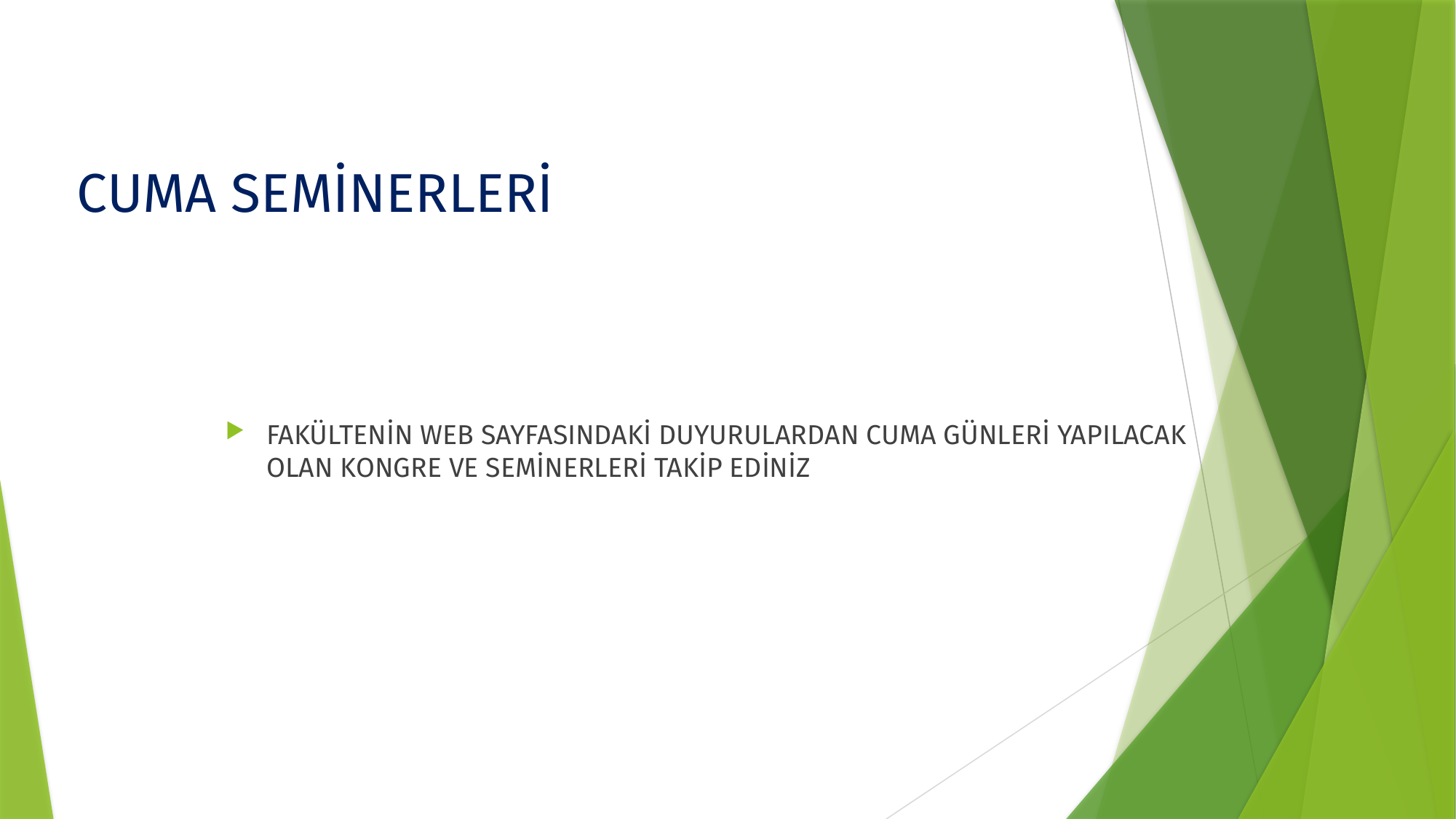

# CUMA SEMİNERLERİ

FAKÜLTENİN WEB SAYFASINDAKİ DUYURULARDAN CUMA GÜNLERİ YAPILACAK OLAN KONGRE VE SEMİNERLERİ TAKİP EDİNİZ